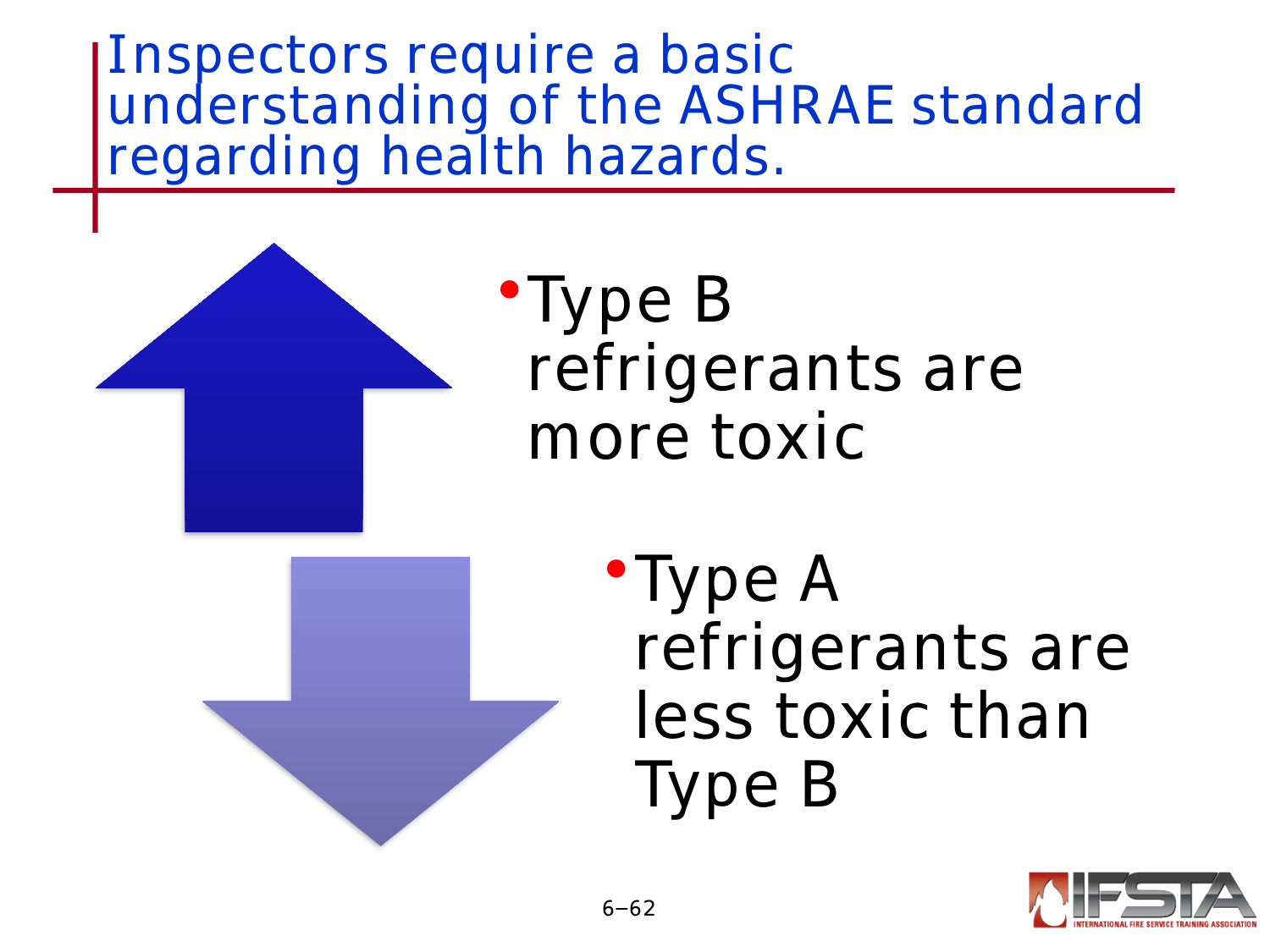

# Inspectors require a basic understanding of the ASHRAE standard regarding health hazards.
Type B refrigerants are more toxic
Type A refrigerants are less toxic than Type B
6–62